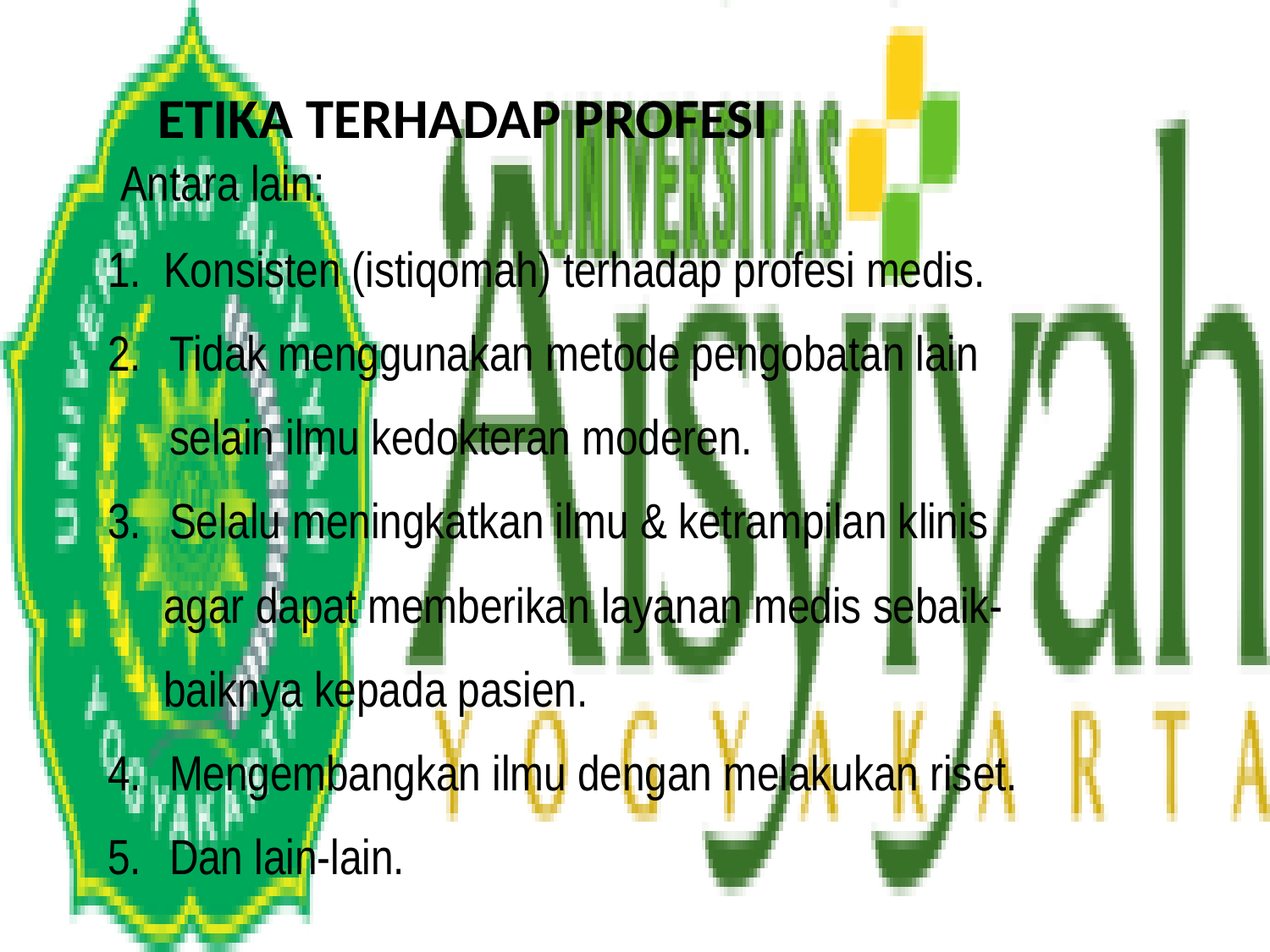

ETIKA TERHADAP PROFESI

 Antara lain:
1.  Konsisten (istiqomah) terhadap profesi medis.
Tidak menggunakan metode pengobatan lain
	selain ilmu kedokteran moderen.
Selalu meningkatkan ilmu & ketrampilan klinis
     agar dapat memberikan layanan medis sebaik-
     baiknya kepada pasien.
Mengembangkan ilmu dengan melakukan riset.
Dan lain-lain.